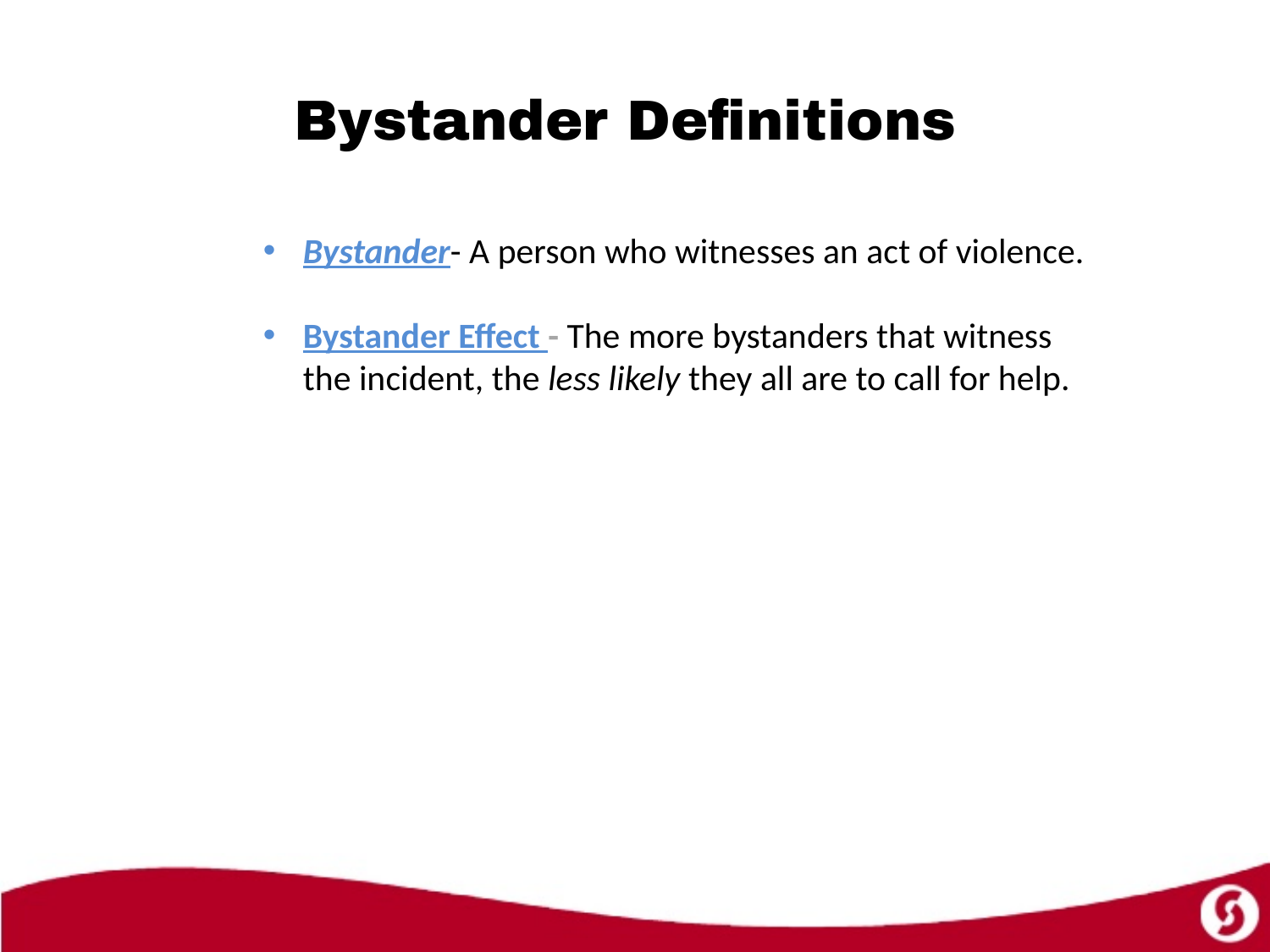

# Bystander Definitions

Bystander- A person who witnesses an act of violence.

Bystander Effect - The more bystanders that witness the incident, the less likely they all are to call for help.